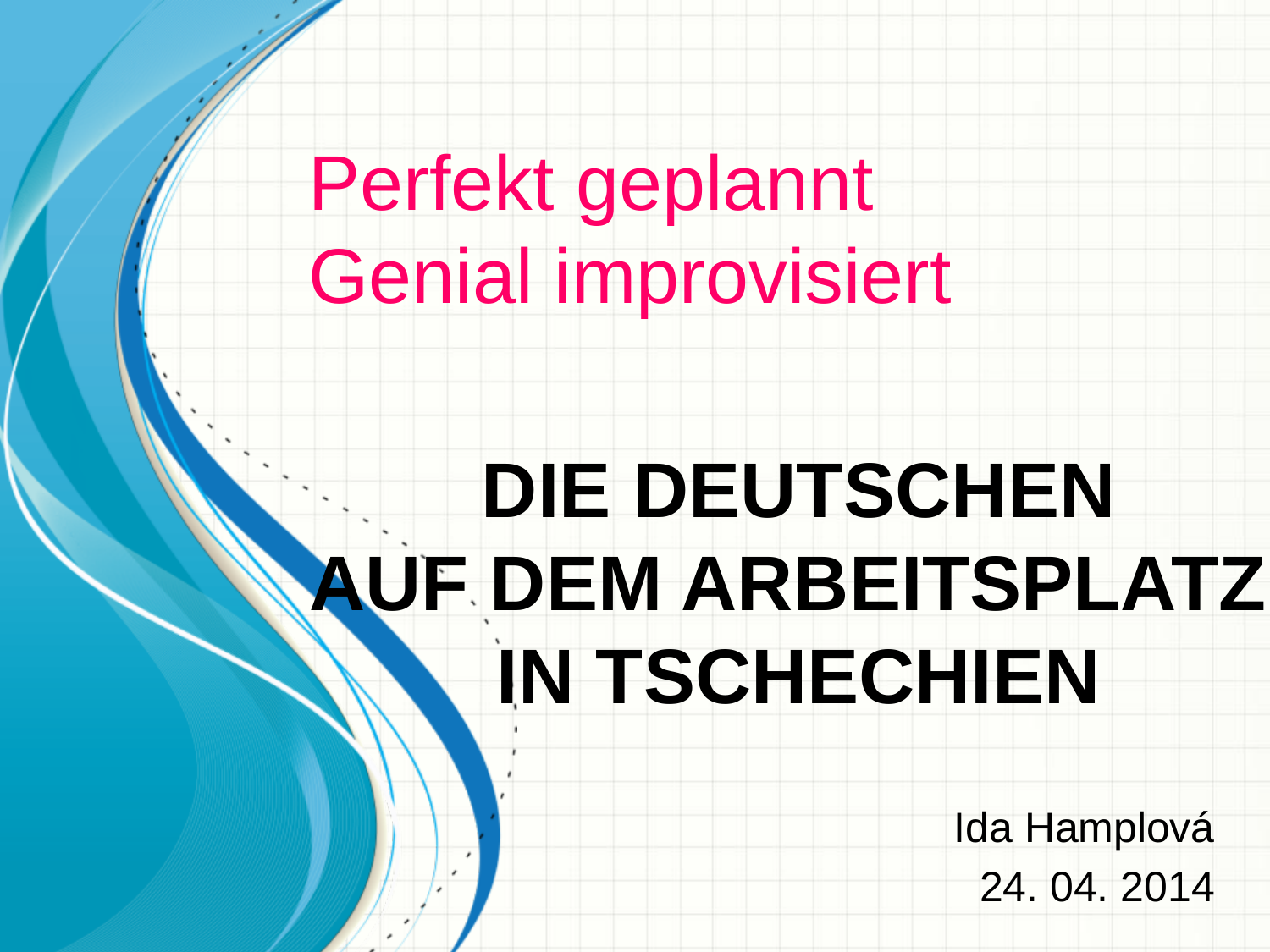

Perfekt geplannt
Genial improvisiert
# Die deutschen auf dem Arbeitsplatz in Tschechien
Ida Hamplová
24. 04. 2014